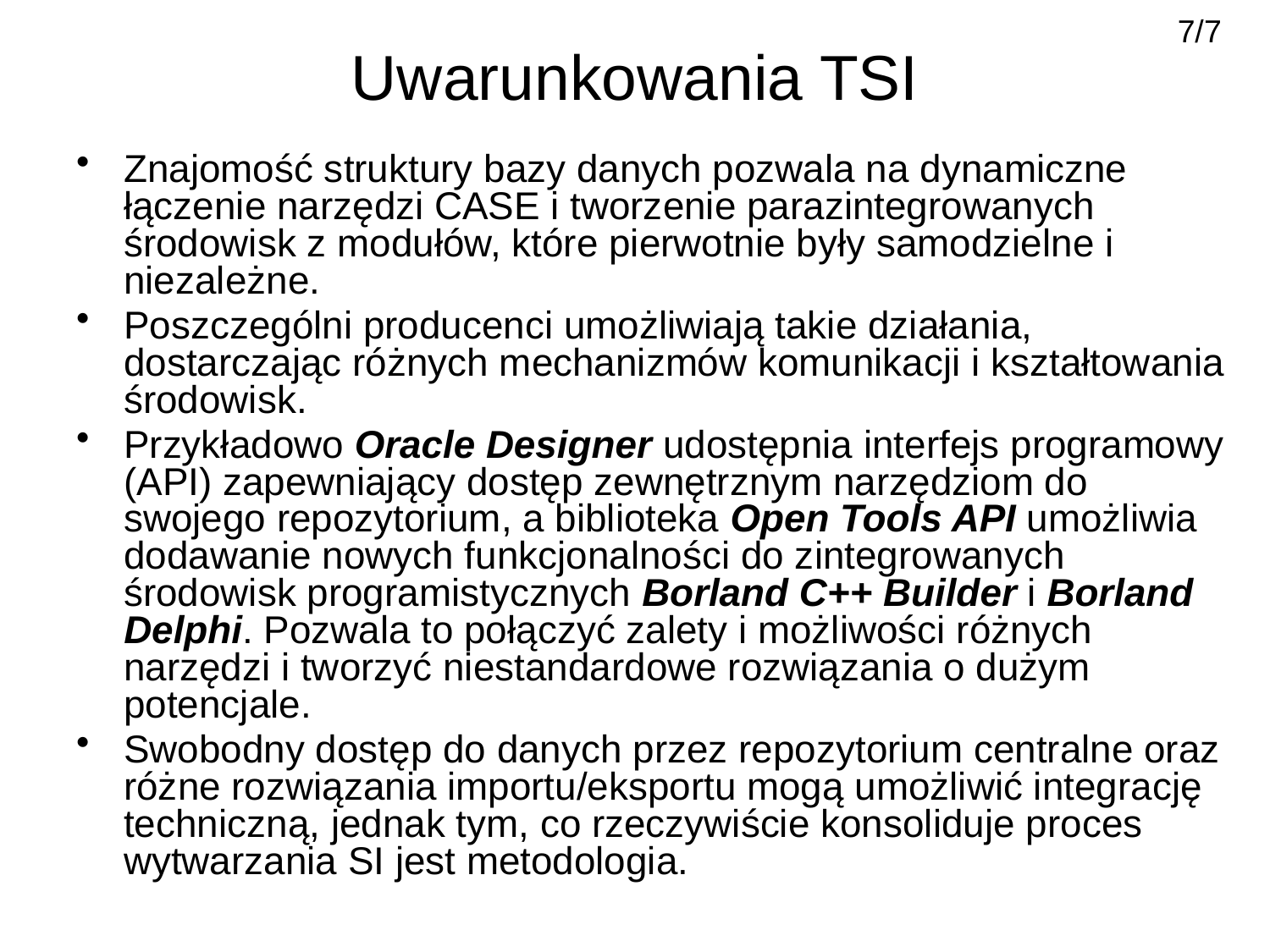

7/7
# Uwarunkowania TSI
Znajomość struktury bazy danych pozwala na dynamiczne łączenie narzędzi CASE i tworzenie parazintegrowanych środowisk z modułów, które pierwotnie były samodzielne i niezależne.
Poszczególni producenci umożliwiają takie działania, dostarczając różnych mechanizmów komunikacji i kształtowania środowisk.
Przykładowo Oracle Designer udostępnia interfejs programowy (API) zapewniający dostęp zewnętrznym narzędziom do swojego repozytorium, a biblioteka Open Tools API umożliwia dodawanie nowych funkcjonalności do zintegrowanych środowisk programistycznych Borland C++ Builder i Borland Delphi. Pozwala to połączyć zalety i możliwości różnych narzędzi i tworzyć niestandardowe rozwiązania o dużym potencjale.
Swobodny dostęp do danych przez repozytorium centralne oraz różne rozwiązania importu/eksportu mogą umożliwić integrację techniczną, jednak tym, co rzeczywiście konsoliduje proces wytwarzania SI jest metodologia.